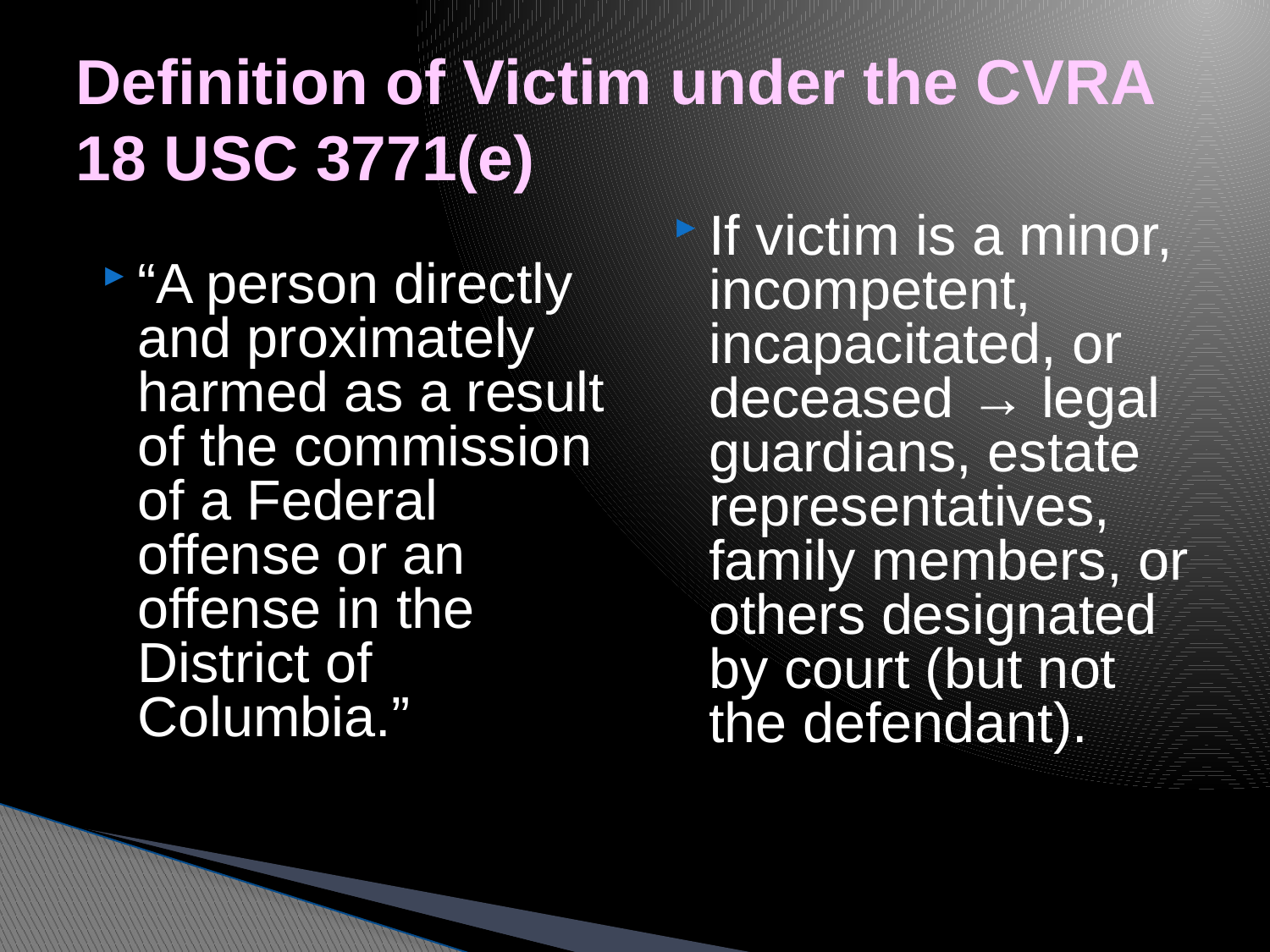

# Definition of Victim under the CVRA 18 USC 3771(e)
If victim is a minor, incompetent, incapacitated, or deceased → legal guardians, estate representatives, family members, or others designated by court (but not the defendant).
“A person directly and proximately harmed as a result of the commission of a Federal offense or an offense in the District of Columbia.”